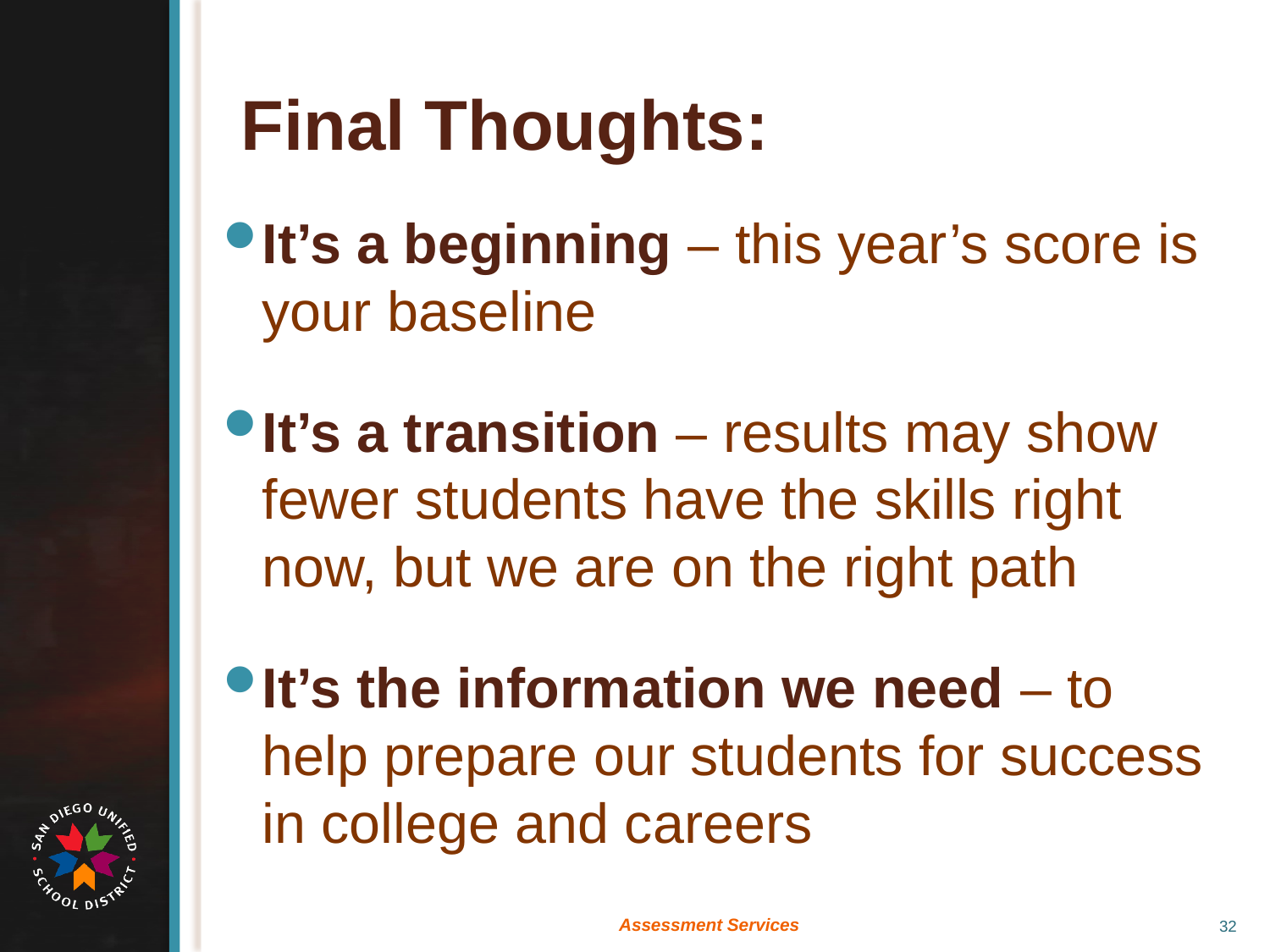

# Final Thoughts:
It’s a beginning – this year’s score is your baseline
It’s a transition – results may show fewer students have the skills right now, but we are on the right path
It’s the information we need – to help prepare our students for success in college and careers

Assessment Services
32